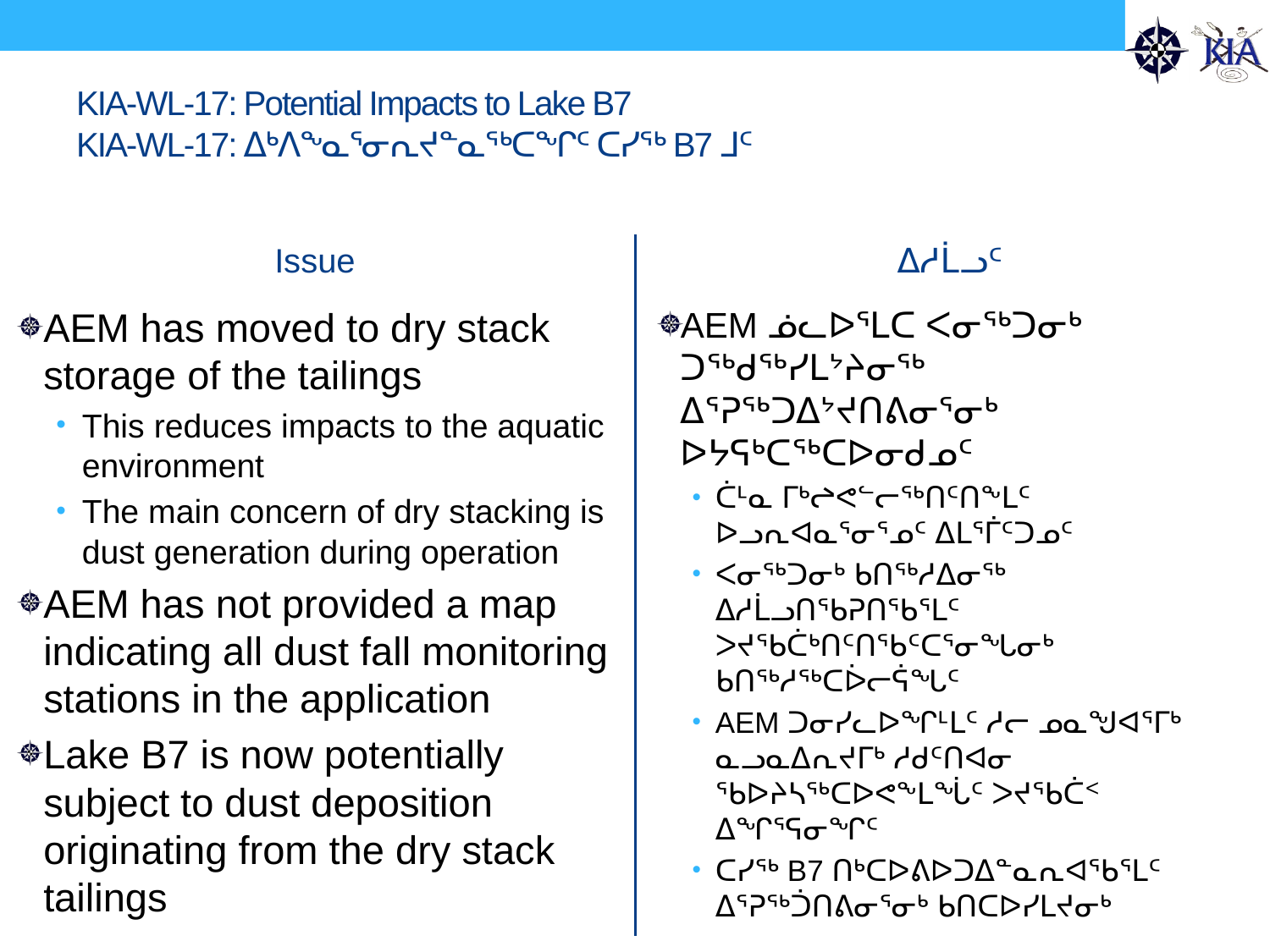

# KIA-WL-17: Potential Impacts to Lake B7 KIA-WL-17: ᐃᒃᐱᖕᓇᕐᓂᕆᔪᓐᓇᖅᑕᖏᑦ ᑕᓯᖅ B7 ᒧᑦ
Issue
ᐃᓱᒫᓗᑦ
AEM has moved to dry stack storage of the tailings
This reduces impacts to the aquatic environment
The main concern of dry stacking is dust generation during operation
AEM has not provided a map indicating all dust fall monitoring stations in the application
Lake B7 is now potentially subject to dust deposition originating from the dry stack tailings
AEM ᓅᓚᐅᕐᒪᑕ ᐸᓂᖅᑐᓂᒃ ᑐᖅᑯᖅᓯᒪᔾᔨᓂᖅ ᐃᕐᕈᖅᑐᐃᔾᔪᑎᕕᓂᕐᓂᒃ ᐅᔭᕋᒃᑕᖅᑕᐅᓂᑯᓄᑦ
ᑖᒻᓇ ᒥᒃᖠᕙᓪᓕᖅᑎᑦᑎᖕᒪᑦ ᐅᓗᕆᐊᓇᕐᓂᕐᓄᑦ ᐃᒪᕐᒦᑦᑐᓄᑦ
ᐸᓂᖅᑐᓂᒃ ᑲᑎᖅᓱᐃᓂᖅ ᐃᓱᒫᓗᑎᖃᕈᑎᖃᕐᒪᑦ ᐳᔪᖃᑖᒃᑎᑦᑎᖃᑦᑕᕐᓂᖓᓂᒃ ᑲᑎᖅᓱᖅᑕᐆᓕᕌᖓᑦ
AEM ᑐᓂᓯᓚᐅᖏᒻᒪᑦ ᓱᓕ ᓄᓇᖑᐊᕐᒥᒃ ᓇᓗᓇᐃᕆᔪᒥᒃ ᓱᑯᑦᑎᐊᓂ ᖃᐅᔨᓴᖅᑕᐅᕙᖕᒪᖔᑦ ᐳᔪᖃᑖᑉ ᐃᖏᕐᕋᓂᖏᑦ
ᑕᓯᖅ B7 ᑎᒃᑕᐅᕕᐅᑐᐃᓐᓇᕆᐊᖃᕐᒪᑦ ᐃᕐᕈᖅᑑᑎᕕᓂᕐᓂᒃ ᑲᑎᑕᐅᓯᒪᔪᓂᒃ